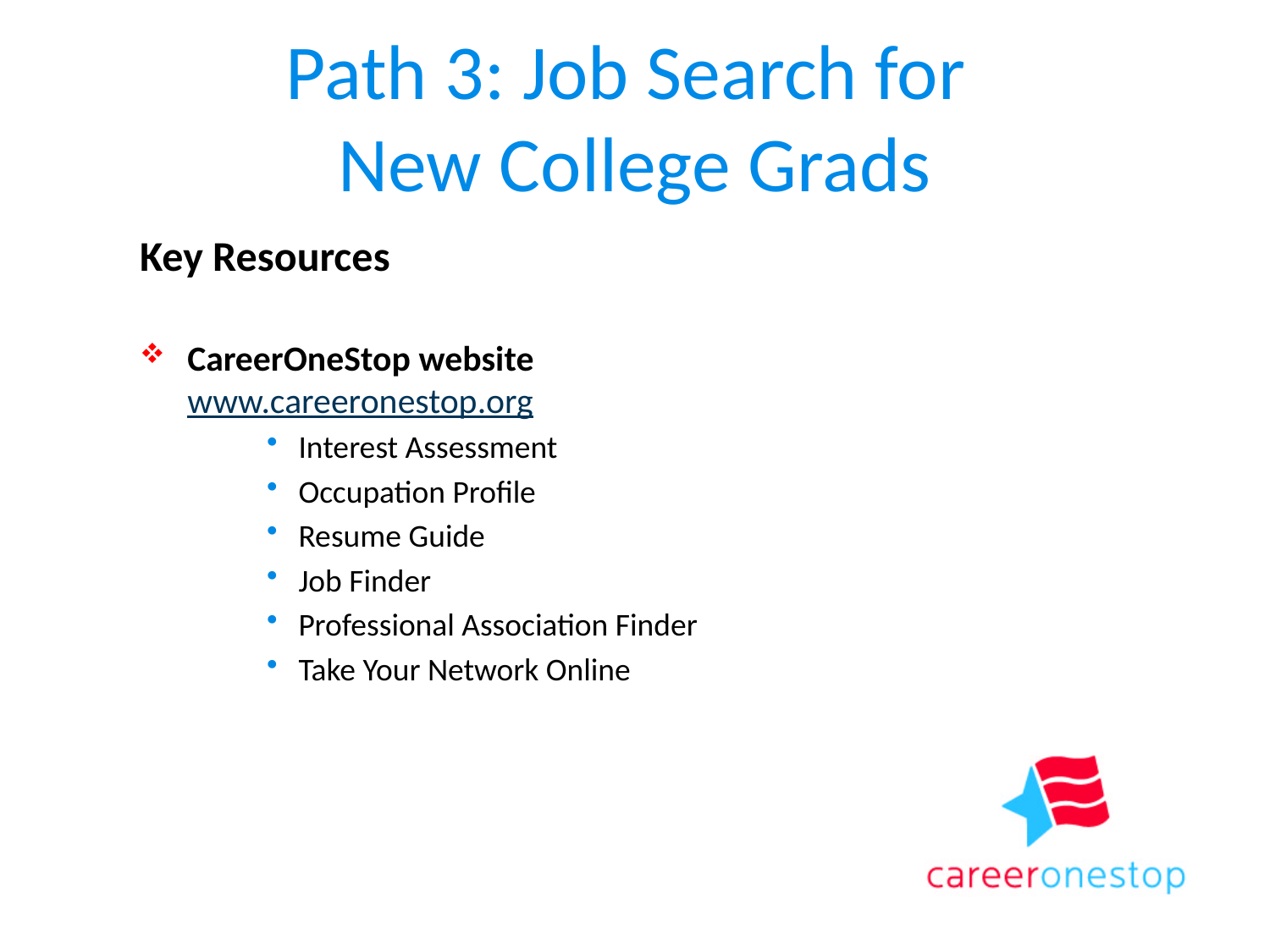

# Path 3: Job Search for New College Grads
Key Resources

CareerOneStop website
www.careeronestop.org
Interest Assessment
Occupation Profile
Resume Guide
Job Finder
Professional Association Finder
Take Your Network Online